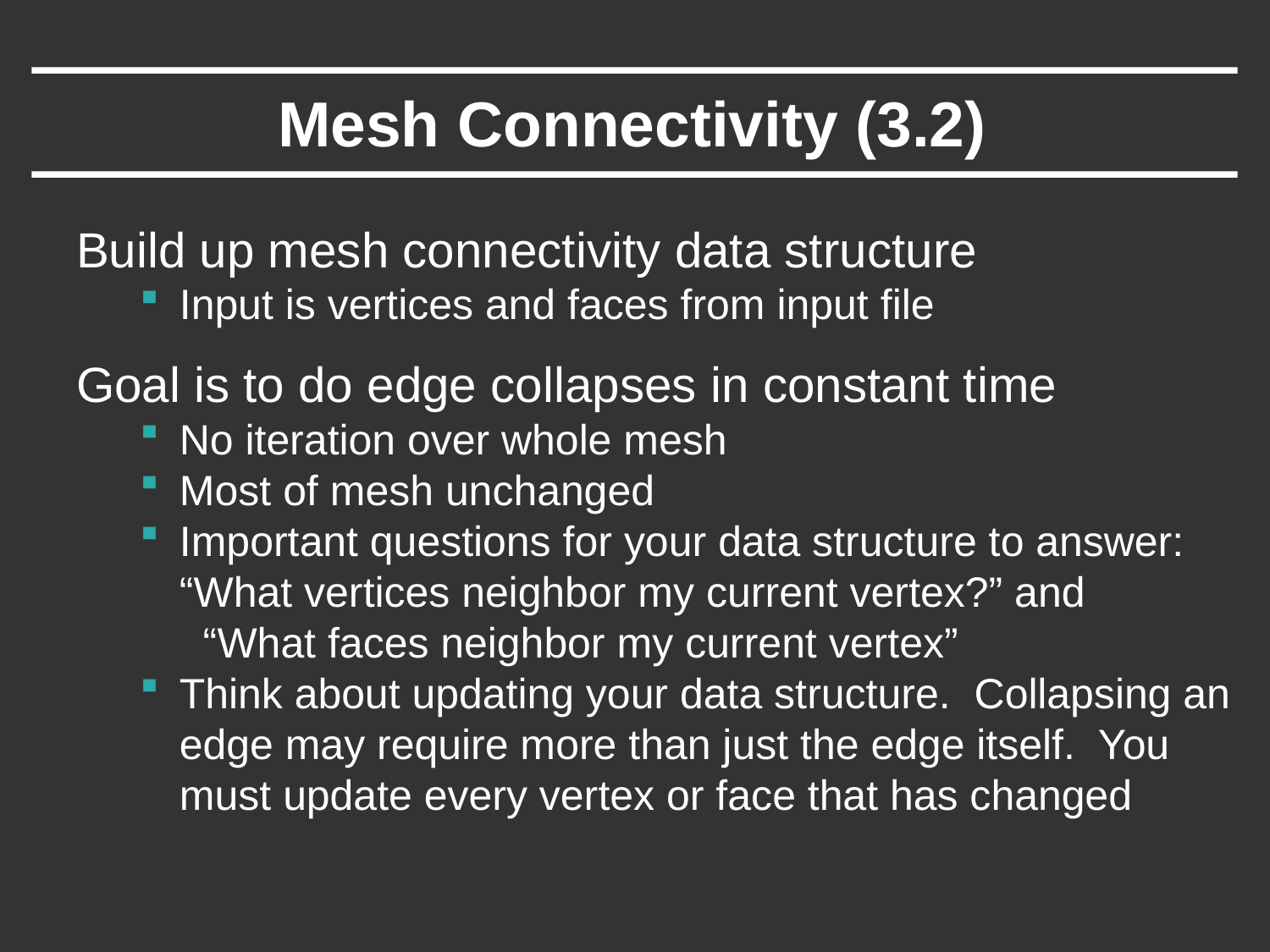

# Mesh Connectivity (3.2)
Build up mesh connectivity data structure
Input is vertices and faces from input file
Goal is to do edge collapses in constant time
No iteration over whole mesh
Most of mesh unchanged
Important questions for your data structure to answer: “What vertices neighbor my current vertex?” and                 “What faces neighbor my current vertex”
Think about updating your data structure.  Collapsing an edge may require more than just the edge itself.  You must update every vertex or face that has changed